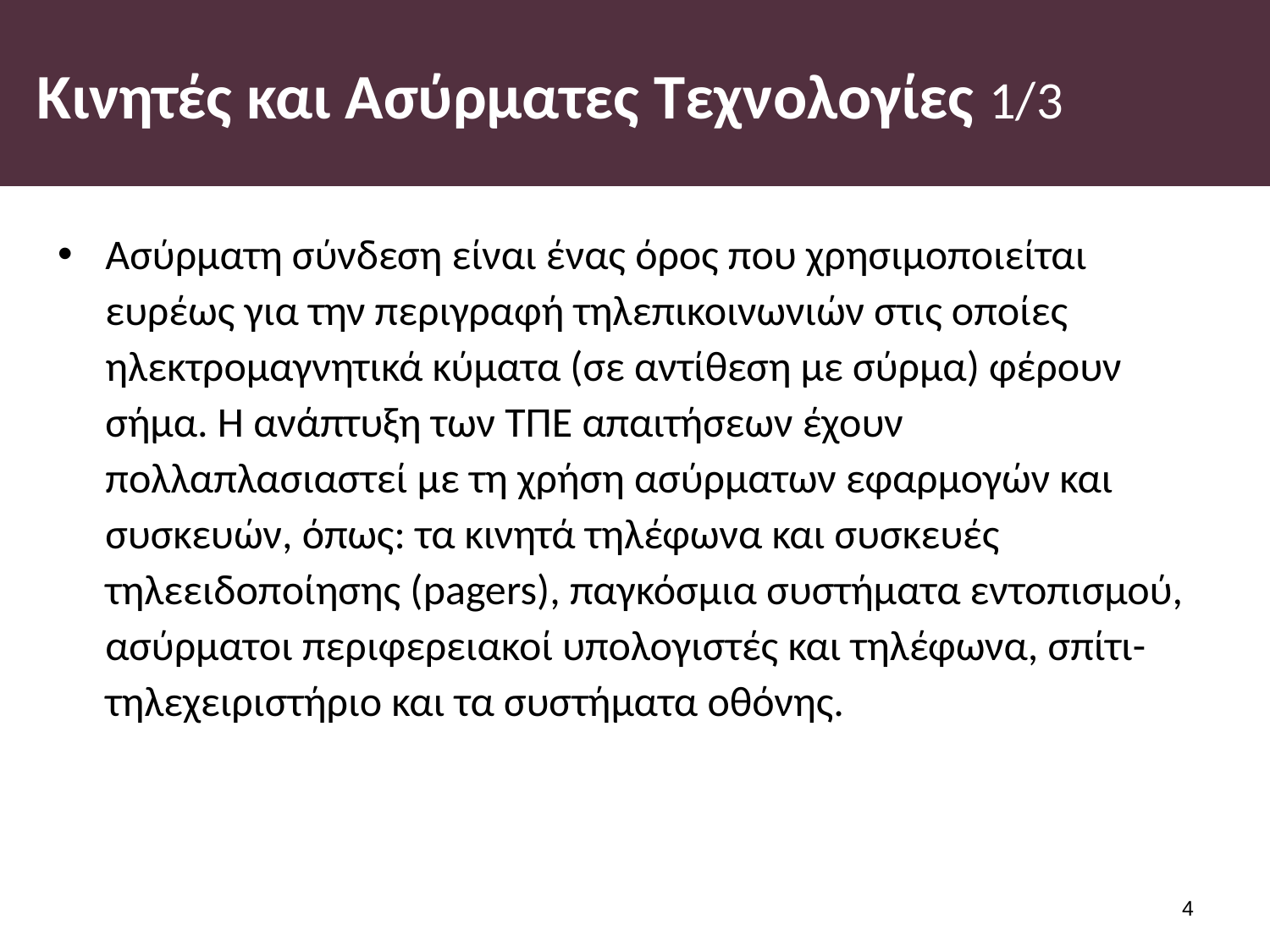

# Κινητές και Ασύρματες Τεχνολογίες 1/3
Ασύρματη σύνδεση είναι ένας όρος που χρησιμοποιείται ευρέως για την περιγραφή τηλεπικοινωνιών στις οποίες ηλεκτρομαγνητικά κύματα (σε αντίθεση με σύρμα) φέρουν σήμα. Η ανάπτυξη των ΤΠΕ απαιτήσεων έχουν πολλαπλασιαστεί με τη χρήση ασύρματων εφαρμογών και συσκευών, όπως: τα κινητά τηλέφωνα και συσκευές τηλεειδοποίησης (pagers), παγκόσμια συστήματα εντοπισμού, ασύρματοι περιφερειακοί υπολογιστές και τηλέφωνα, σπίτι-τηλεχειριστήριο και τα συστήματα οθόνης.
4